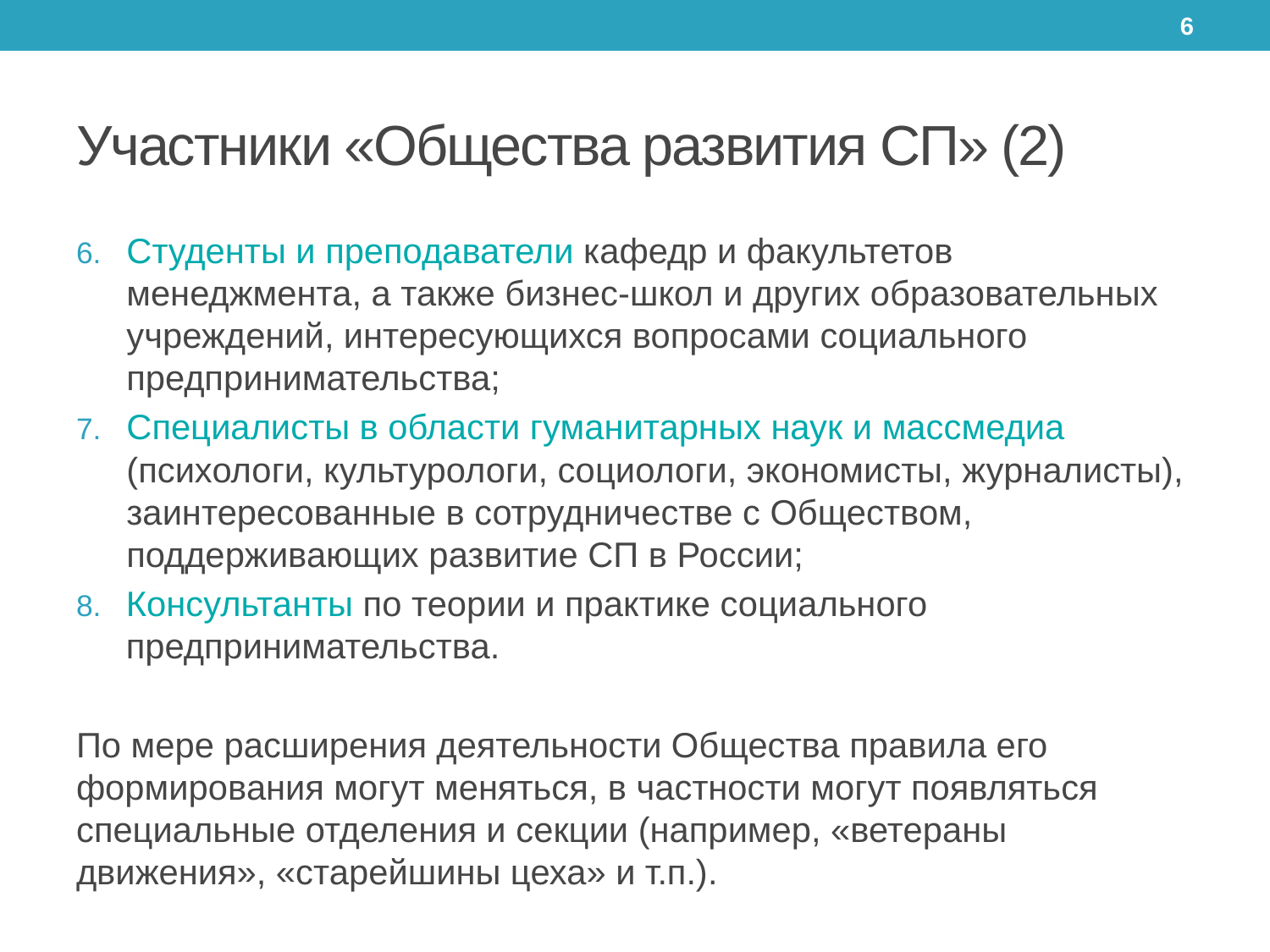

6
# Участники «Общества развития СП» (2)
Студенты и преподаватели кафедр и факультетов менеджмента, а также бизнес-школ и других образовательных учреждений, интересующихся вопросами социального предпринимательства;
Специалисты в области гуманитарных наук и массмедиа (психологи, культурологи, социологи, экономисты, журналисты), заинтересованные в сотрудничестве с Обществом, поддерживающих развитие СП в России;
Консультанты по теории и практике социального предпринимательства.

По мере расширения деятельности Общества правила его формирования могут меняться, в частности могут появляться специальные отделения и секции (например, «ветераны движения», «старейшины цеха» и т.п.).